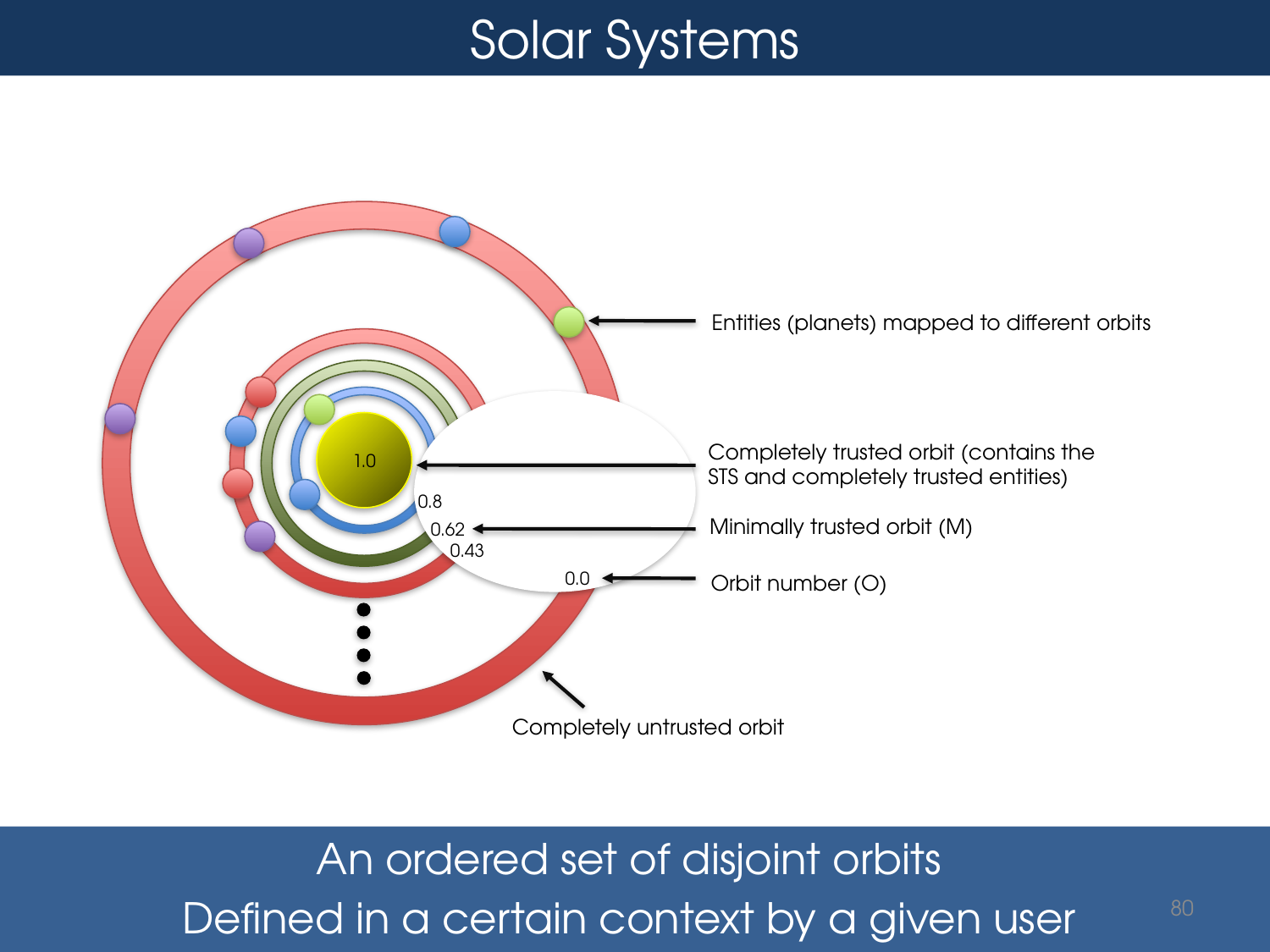

# Solar Systems
80

Entities (planets) mapped to different orbits

1.0

Completely trusted orbit (contains the STS and completely trusted entities)

0.8
Minimally trusted orbit (M)
0.62

0.43
0.0
Orbit number (O)

Completely untrusted orbit
An ordered set of disjoint orbits
Defined in a certain context by a given user
80